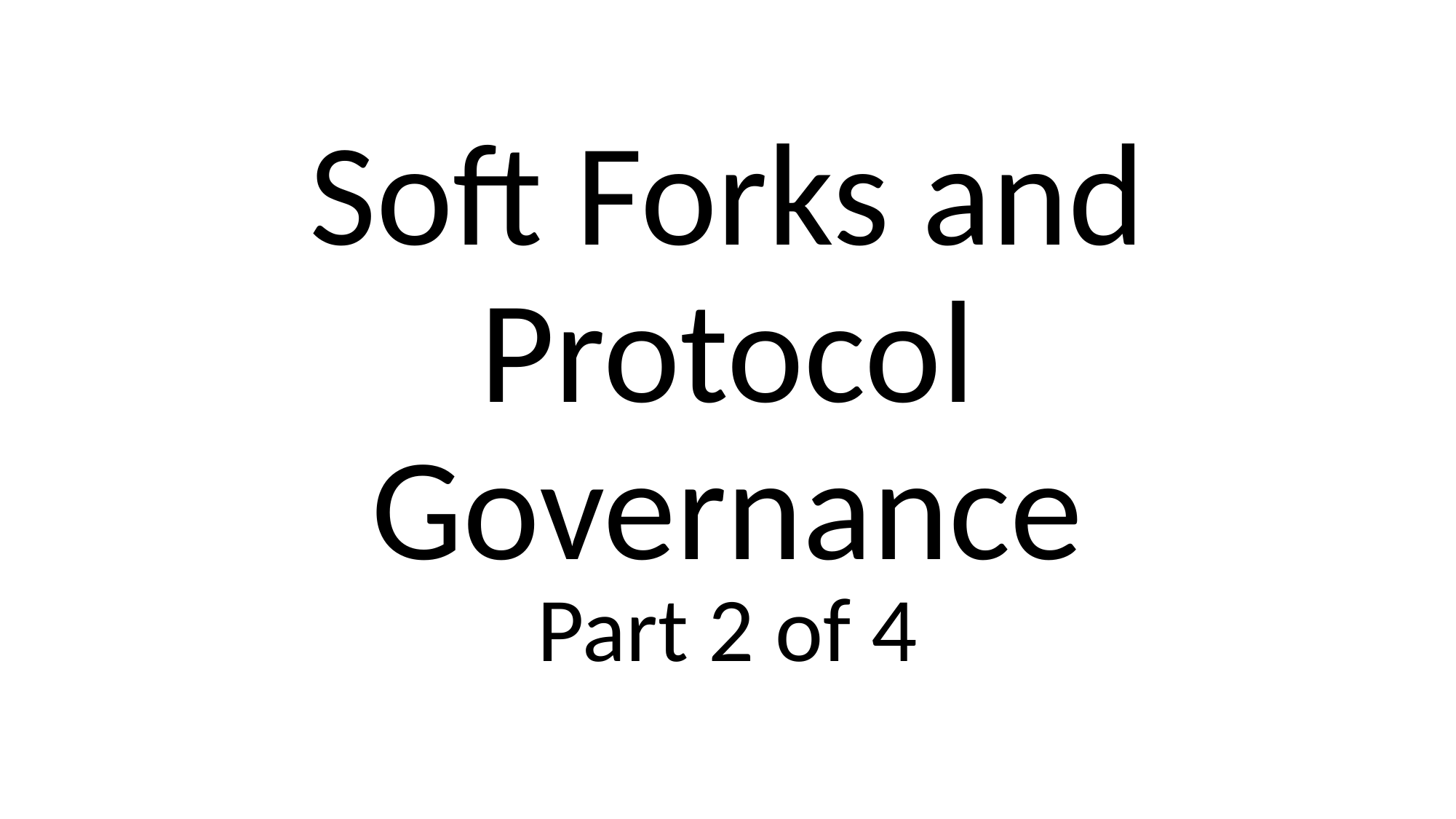

# Soft Forks and Protocol Governance
Part 2 of 4